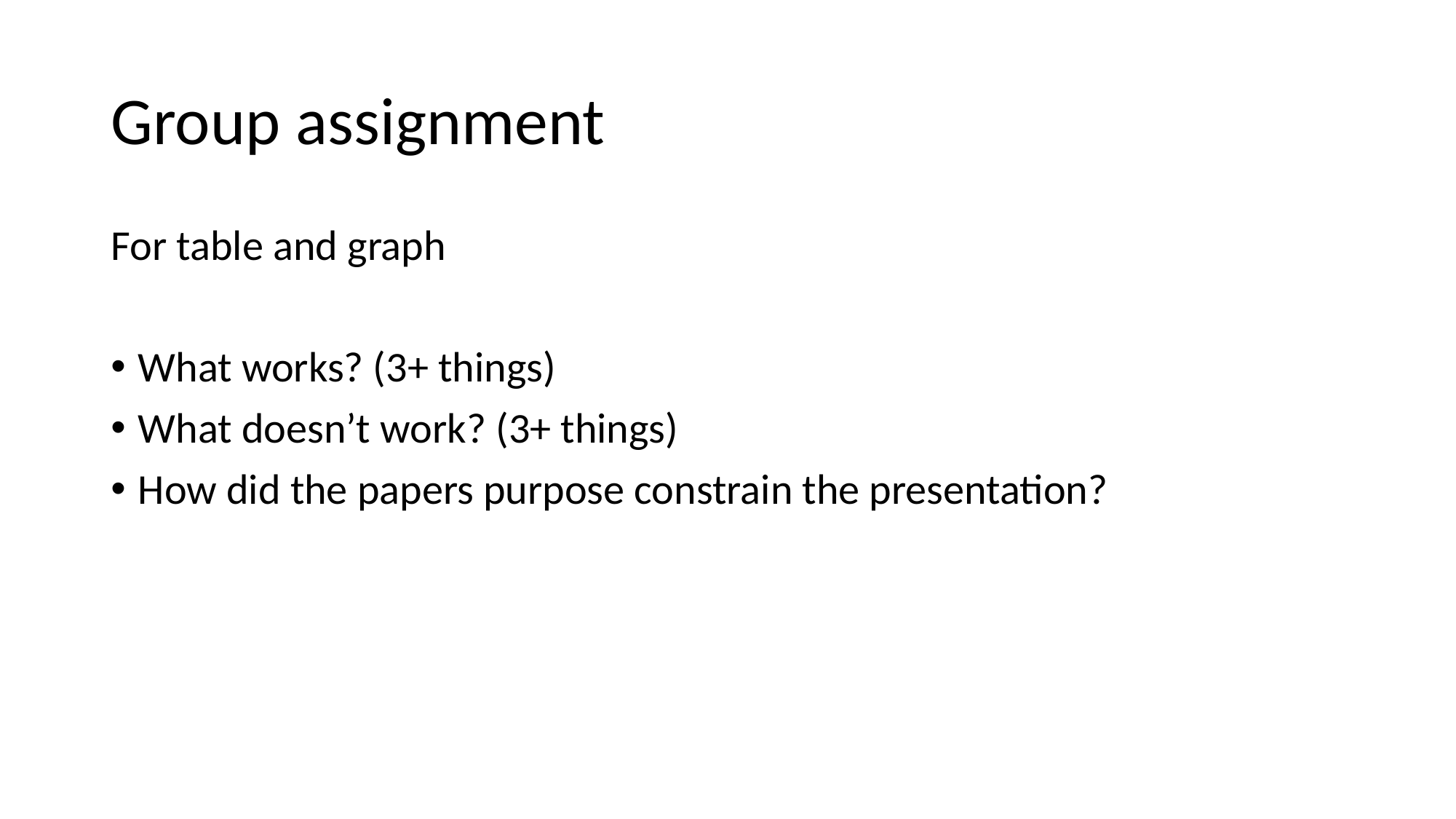

# Group assignment
For table and graph

What works? (3+ things)
What doesn’t work? (3+ things)
How did the papers purpose constrain the presentation?